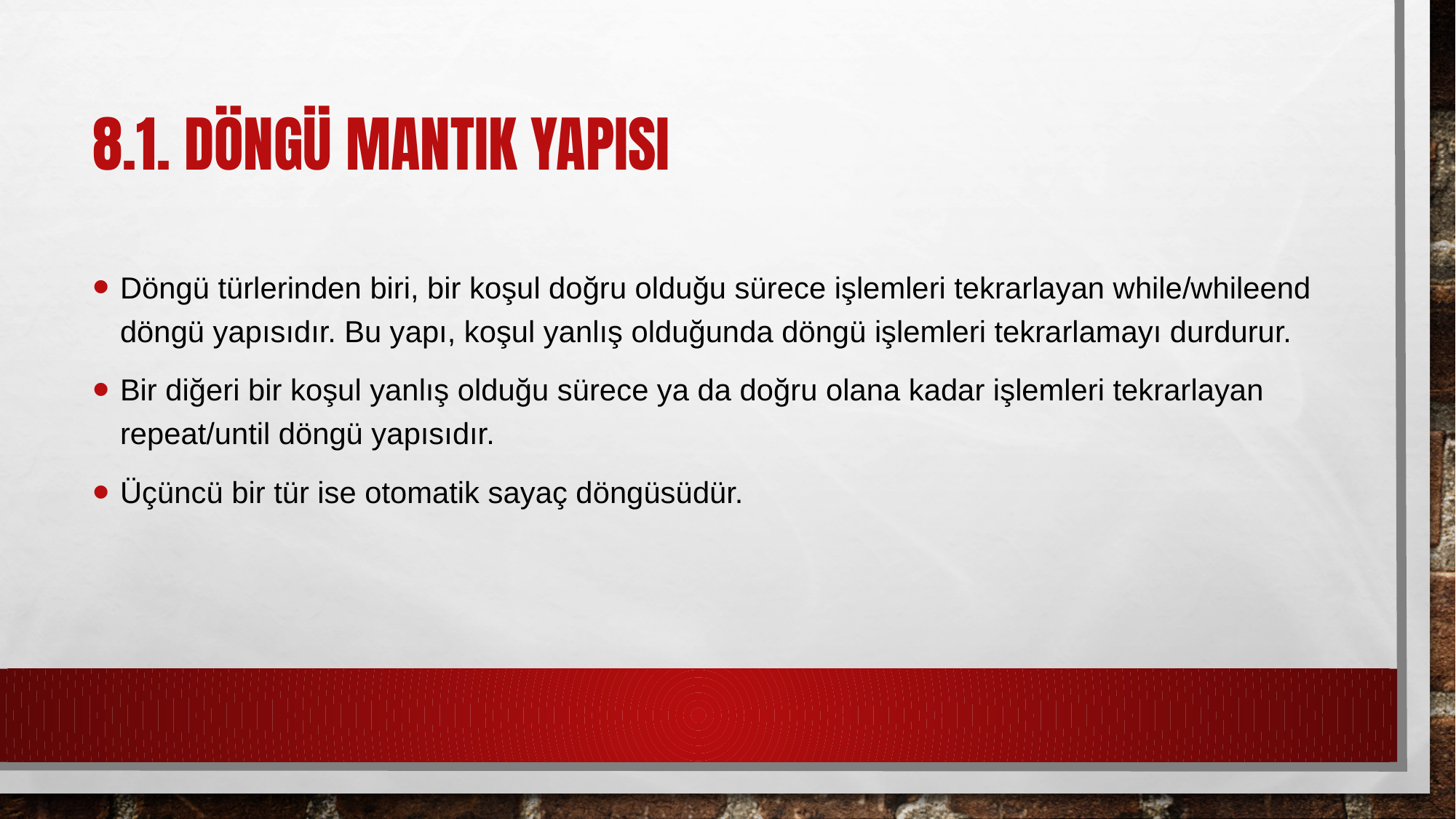

# 8.1. Döngü Mantık Yapısı
Döngü türlerinden biri, bir koşul doğru olduğu sürece işlemleri tekrarlayan while/whileend döngü yapısıdır. Bu yapı, koşul yanlış olduğunda döngü işlemleri tekrarlamayı durdurur.
Bir diğeri bir koşul yanlış olduğu sürece ya da doğru olana kadar işlemleri tekrarlayan repeat/until döngü yapısıdır.
Üçüncü bir tür ise otomatik sayaç döngüsüdür.